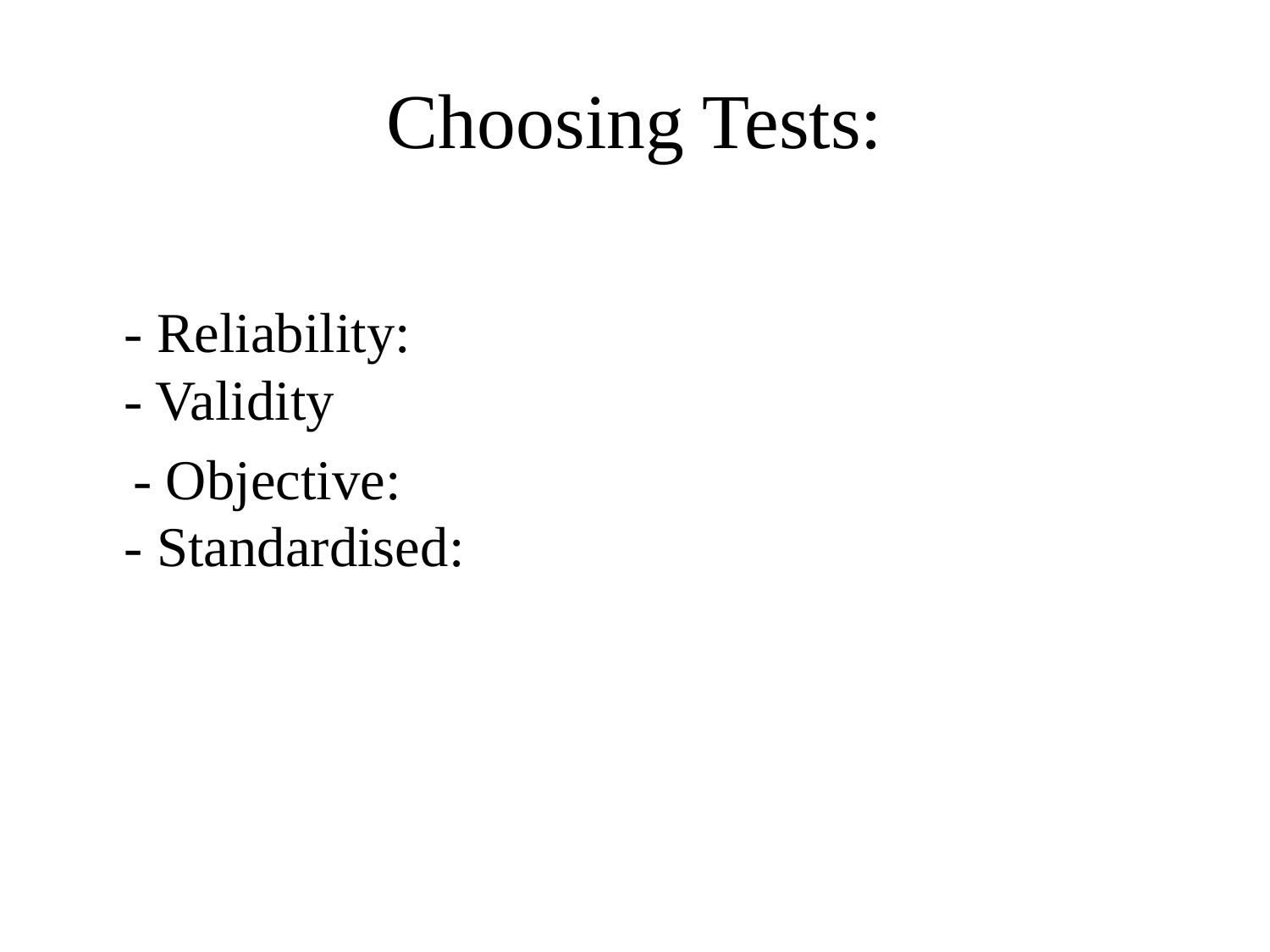

# Choosing Tests:
- Reliability:
- Validity
    - Objective:
- Standardised: